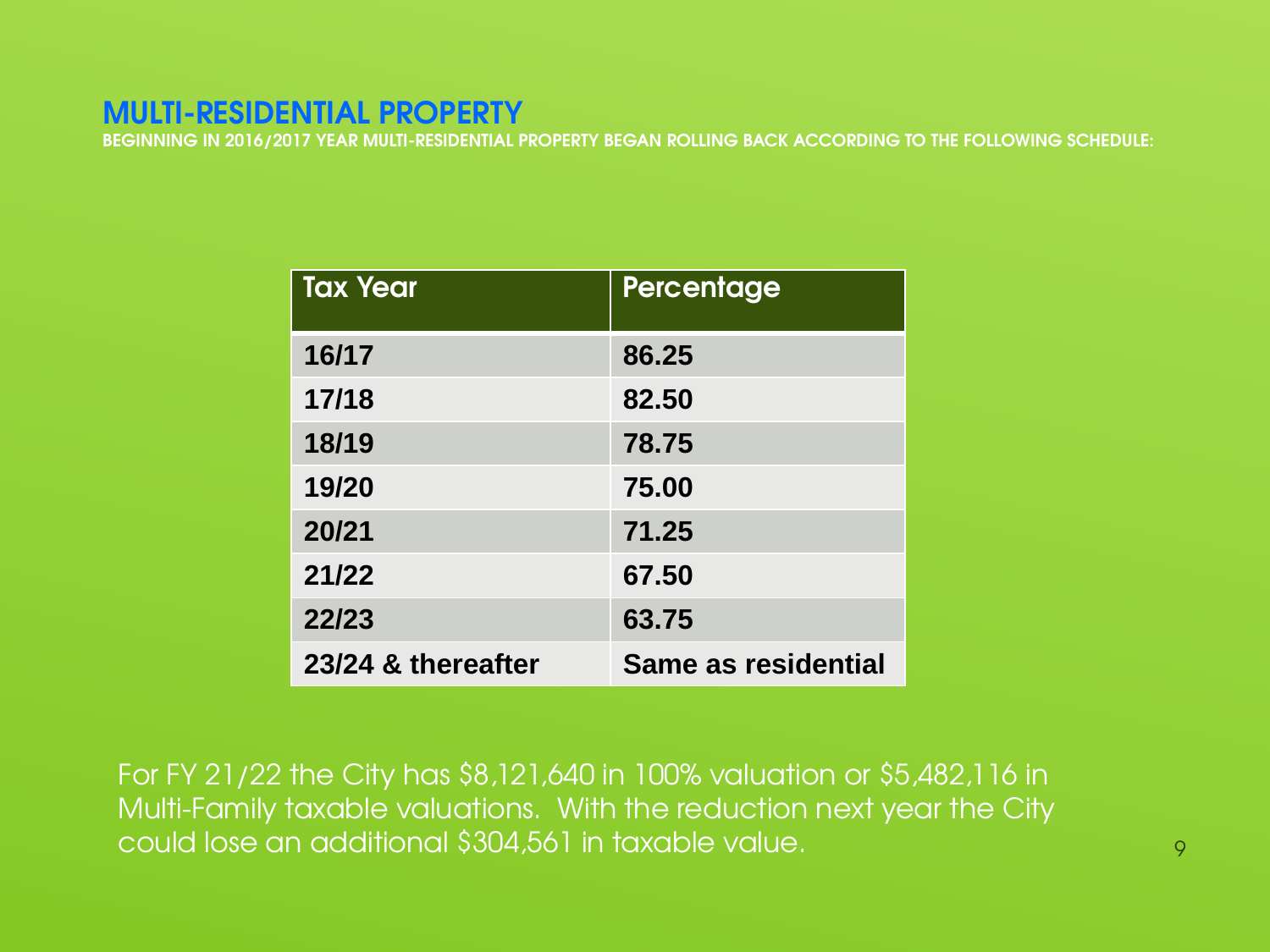

# Multi-Residential Property Beginning in 2016/2017 year multi-residential property began rolling back according to the following schedule:
| Tax Year | Percentage |
| --- | --- |
| 16/17 | 86.25 |
| 17/18 | 82.50 |
| 18/19 | 78.75 |
| 19/20 | 75.00 |
| 20/21 | 71.25 |
| 21/22 | 67.50 |
| 22/23 | 63.75 |
| 23/24 & thereafter | Same as residential |
For FY 21/22 the City has $8,121,640 in 100% valuation or $5,482,116 in Multi-Family taxable valuations.  With the reduction next year the City could lose an additional $304,561 in taxable value.
9